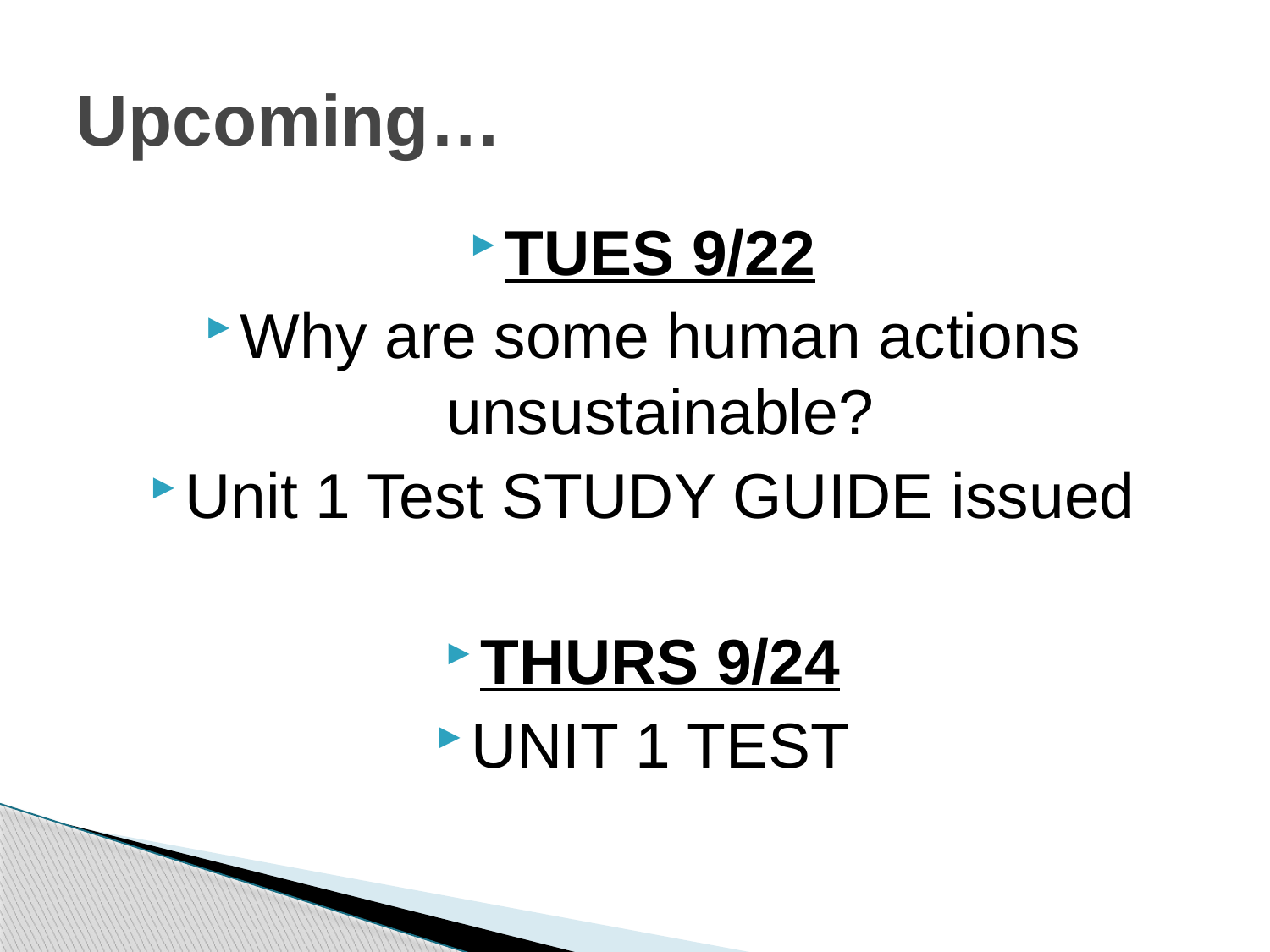

# Upcoming…
TUES 9/22
Why are some human actions unsustainable?
Unit 1 Test STUDY GUIDE issued

THURS 9/24
UNIT 1 TEST